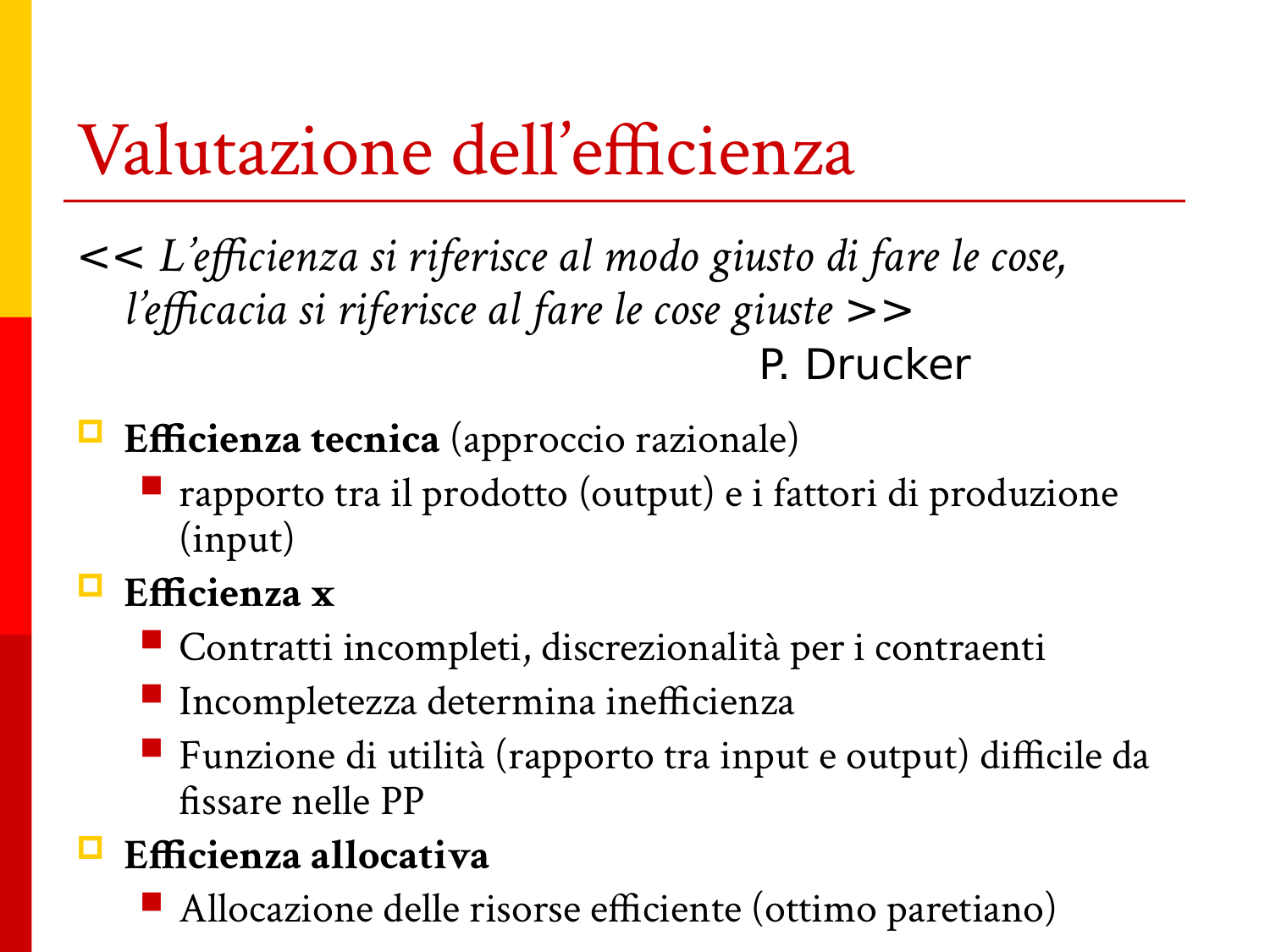

# Valutazione dell’efficienza
<< L’efficienza si riferisce al modo giusto di fare le cose, l’efficacia si riferisce al fare le cose giuste >>
						P. Drucker

Efficienza tecnica (approccio razionale)
rapporto tra il prodotto (output) e i fattori di produzione (input)
Efficienza x
Contratti incompleti, discrezionalità per i contraenti
Incompletezza determina inefficienza
Funzione di utilità (rapporto tra input e output) difficile da fissare nelle PP
Efficienza allocativa
Allocazione delle risorse efficiente (ottimo paretiano)